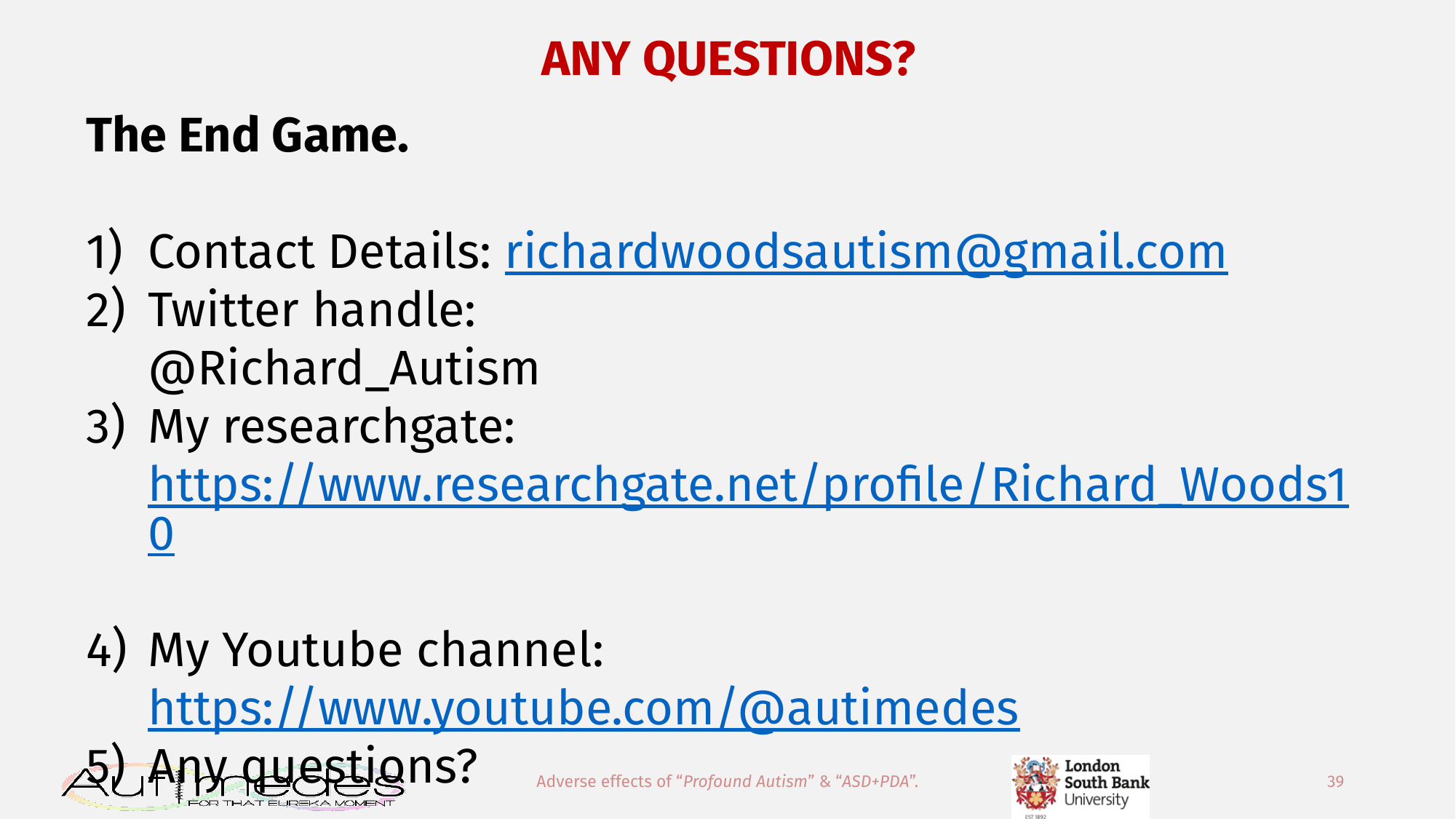

ANY QUESTIONS?
The End Game.

Contact Details: richardwoodsautism@gmail.com
Twitter handle:
@Richard_Autism
My researchgate:
https://www.researchgate.net/profile/Richard_Woods10
My Youtube channel:
https://www.youtube.com/@autimedes
Any questions?
Adverse effects of “Profound Autism” & “ASD+PDA”.
39